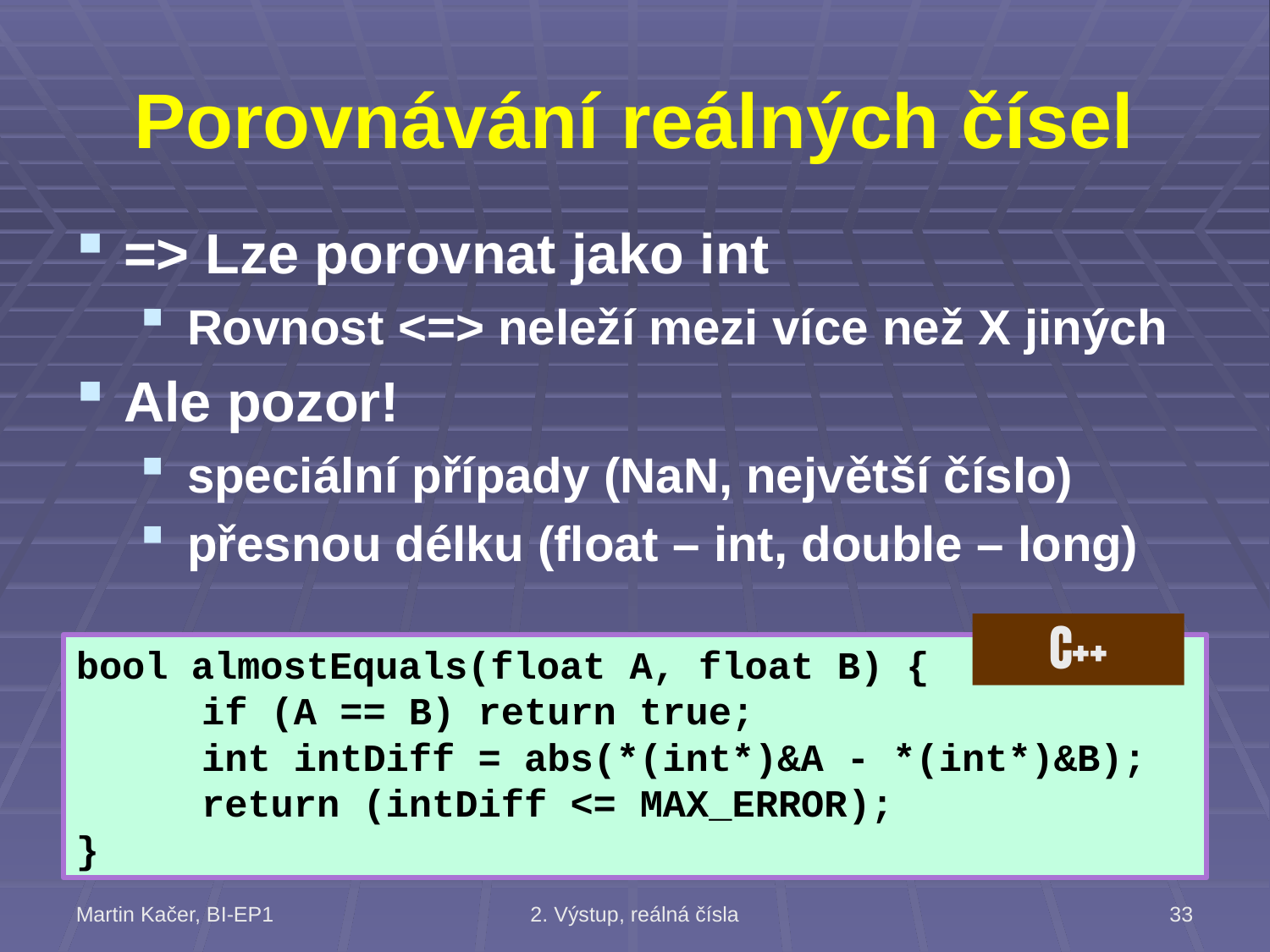

# Porovnávání reálných čísel
=> Lze porovnat jako int
Rovnost <=> neleží mezi více než X jiných
Ale pozor!
speciální případy (NaN, největší číslo)
přesnou délku (float – int, double – long)
C++
bool almostEquals(float A, float B) {
	if (A == B) return true;
	int intDiff = abs(*(int*)&A - *(int*)&B);
	return (intDiff <= MAX_ERROR);
}
Martin Kačer, BI-EP1
2. Výstup, reálná čísla
33